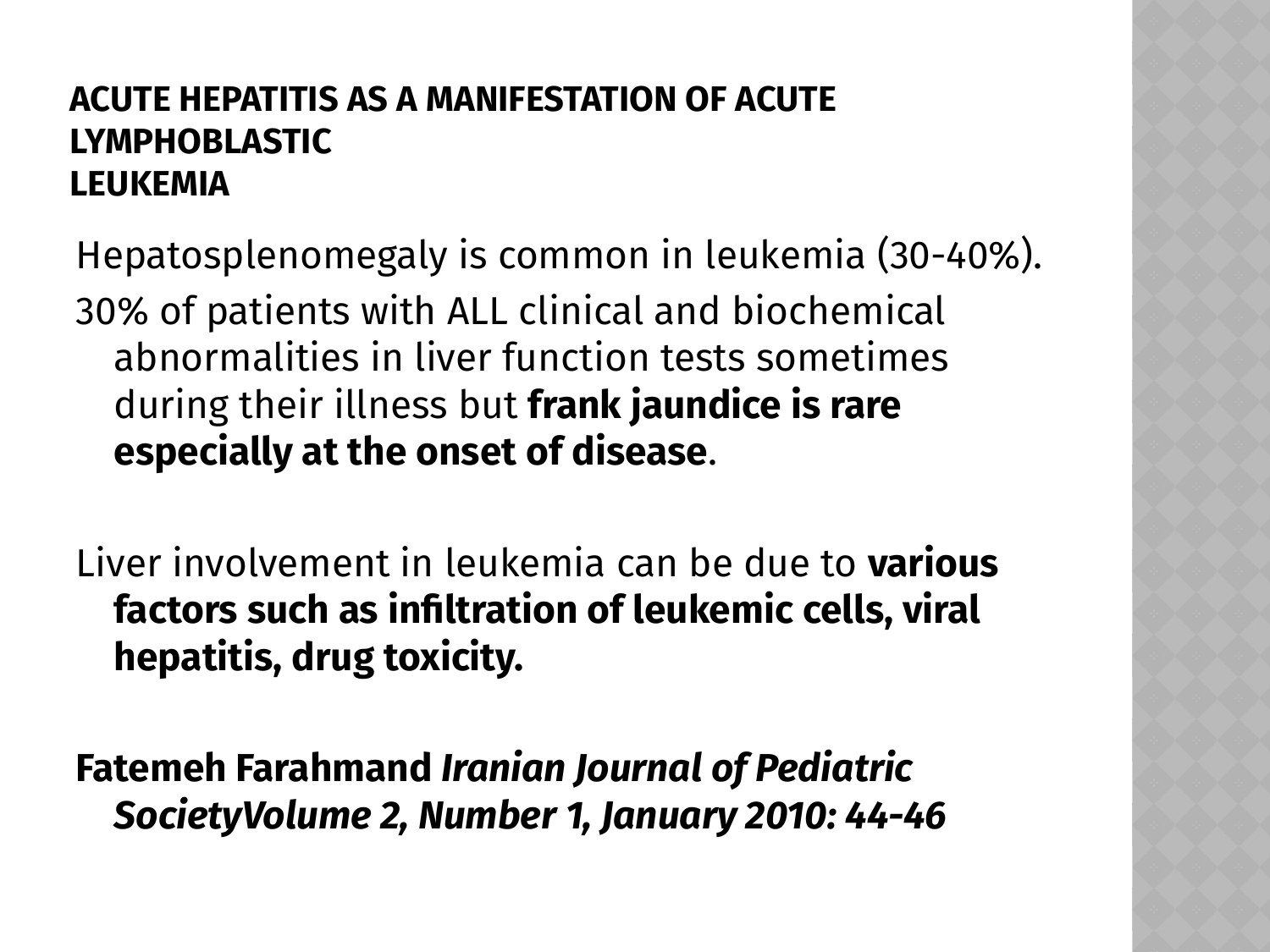

# Acute Hepatitis as a Manifestation of Acute Lymphoblastic Leukemia
Hepatosplenomegaly is common in leukemia (30-40%).
30% of patients with ALL clinical and biochemical abnormalities in liver function tests sometimes during their illness but frank jaundice is rare especially at the onset of disease.

Liver involvement in leukemia can be due to various factors such as infiltration of leukemic cells, viral hepatitis, drug toxicity.

Fatemeh Farahmand Iranian Journal of Pediatric SocietyVolume 2, Number 1, January 2010: 44-46